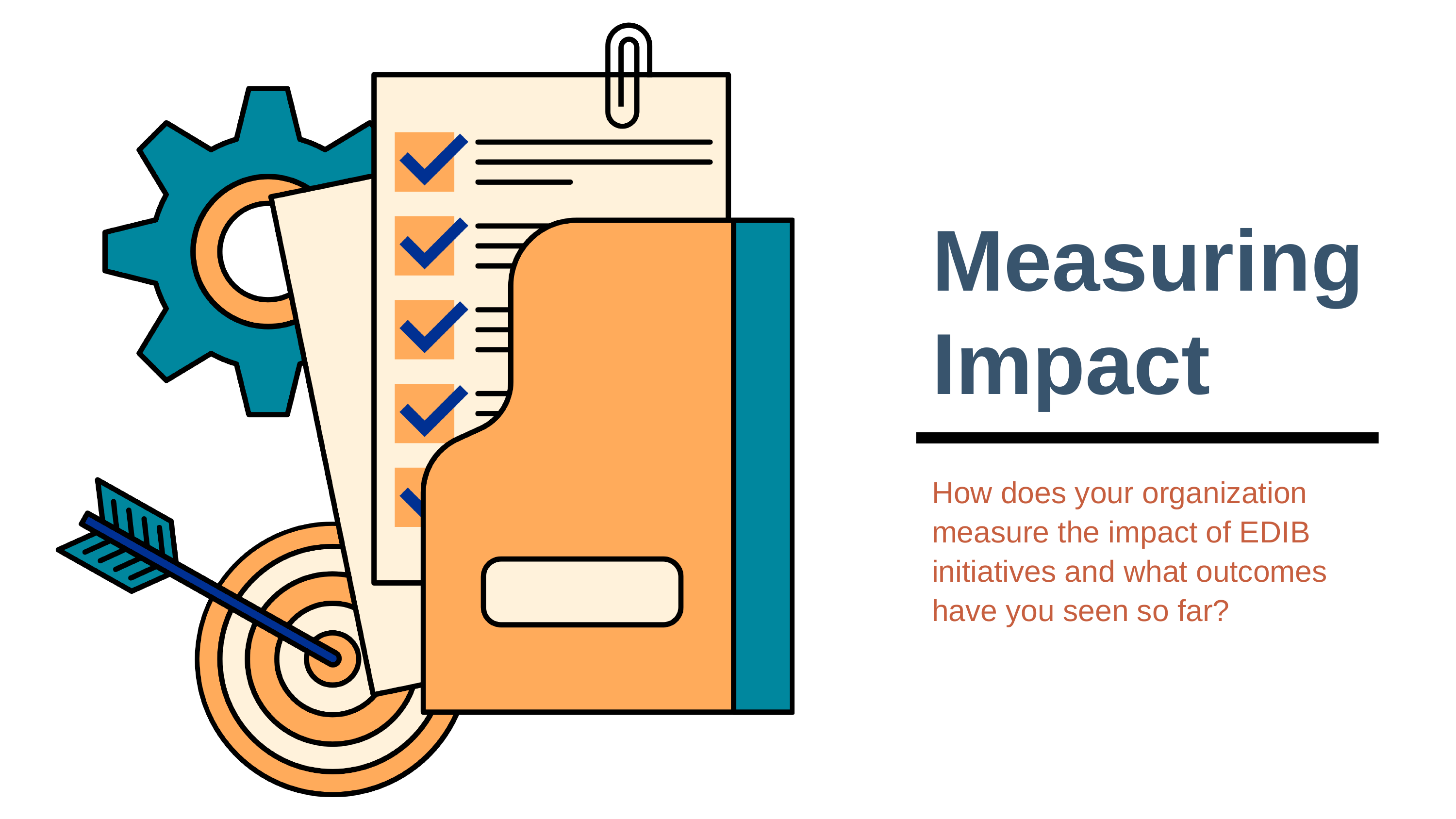

Measuring Impact

How does your organization measure the impact of EDIB initiatives and what outcomes have you seen so far?